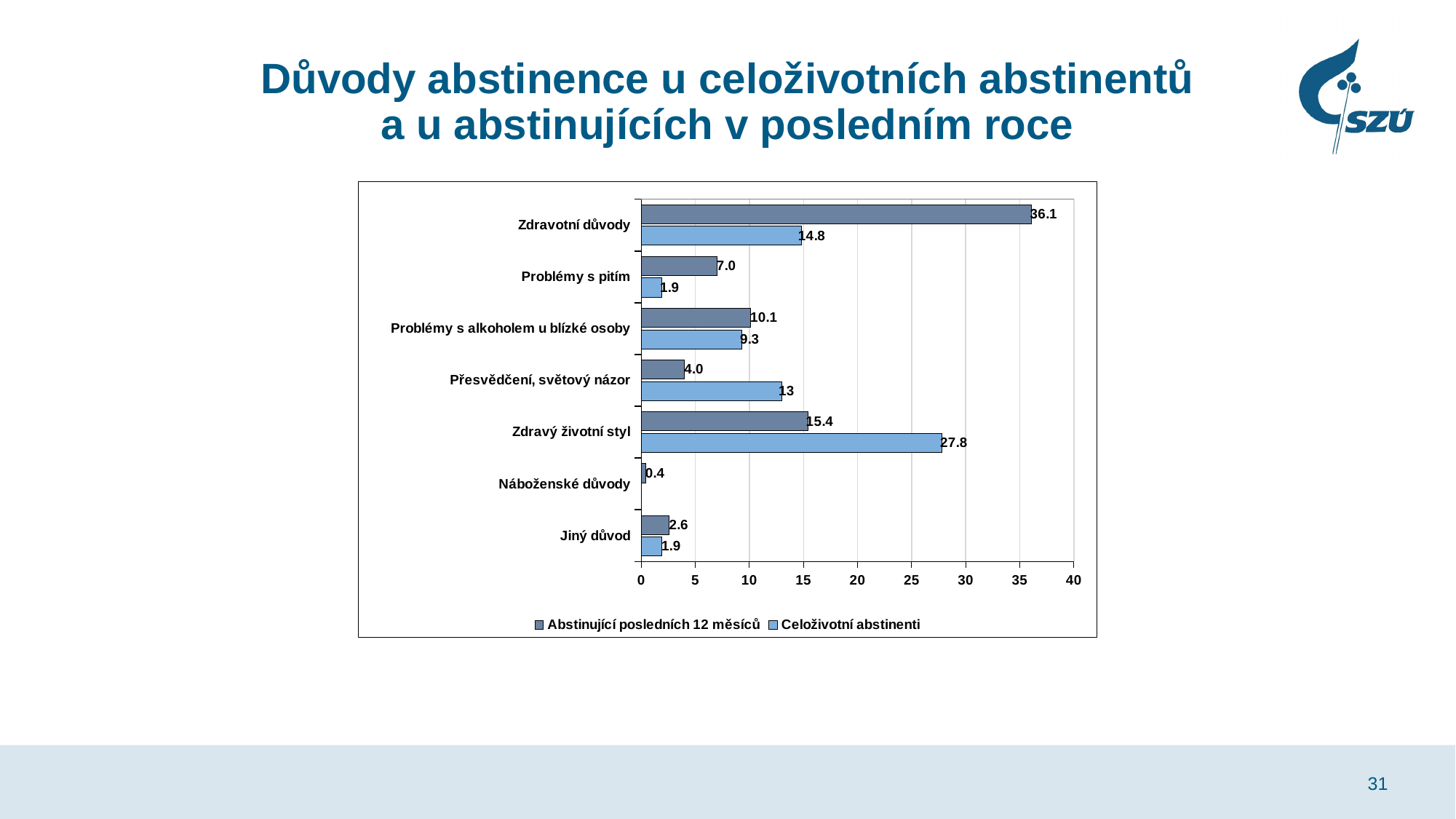

# Důvody abstinence u celoživotních abstinentů a u abstinujících v posledním roce

### Chart

| Category | Celoživotní abstinenti | Abstinující posledních 12 měsíců |
|---|---|---|
| Jiný důvod | 1.9 | 2.6 |
| Náboženské důvody | None | 0.4 |
| Zdravý životní styl | 27.8 | 15.4 |
| Přesvědčení, světový názor | 13.0 | 4.0 |
| Problémy s alkoholem u blízké osoby | 9.3 | 10.1 |
| Problémy s pitím | 1.9 | 7.0 |
| Zdravotní důvody | 14.8 | 36.1 |